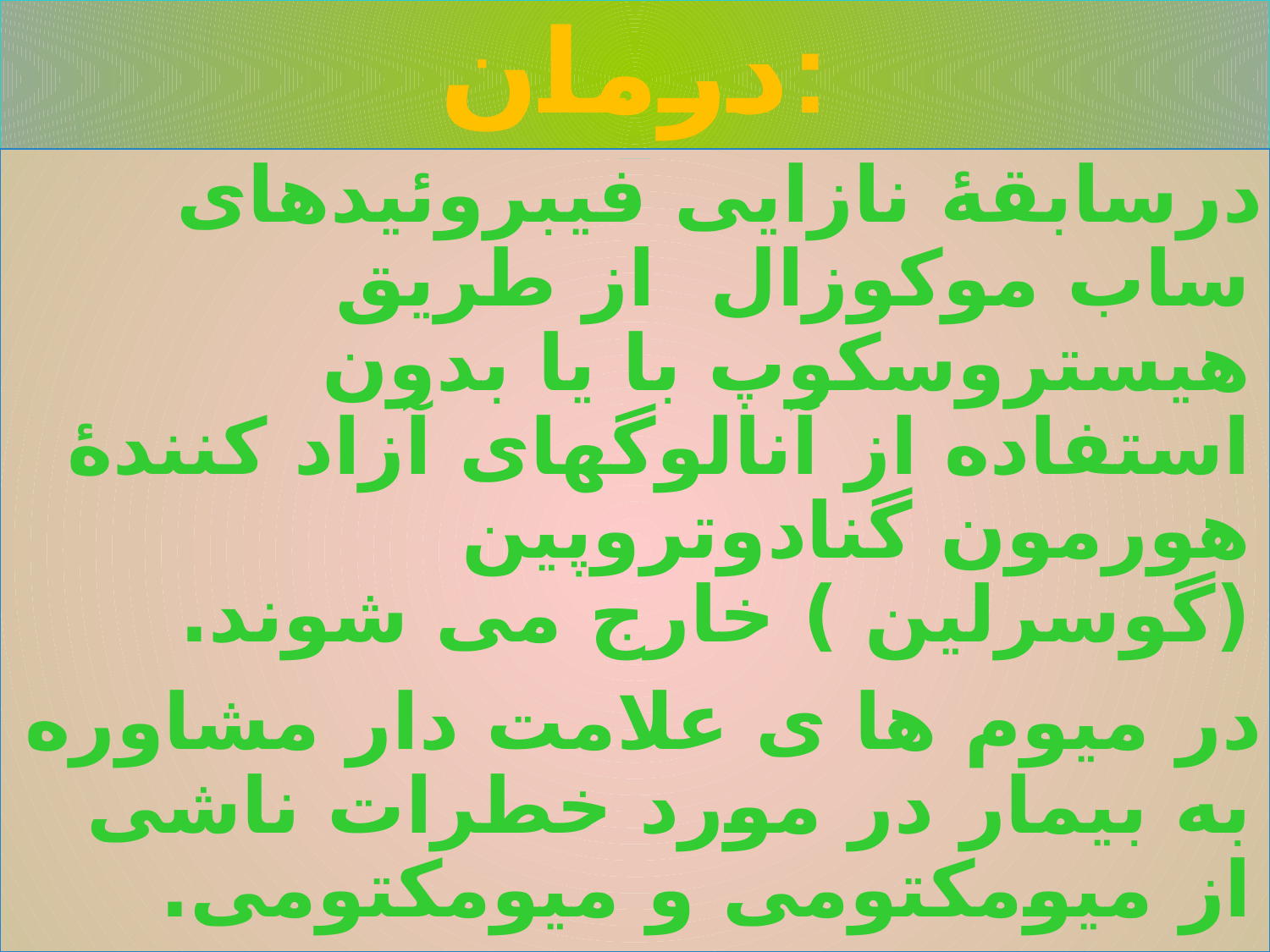

# درمان:
درسابقۀ نازایی فیبروئیدهای ساب موکوزال  از طریق هیستروسکوپ با یا بدون استفاده از آنالوگهای آزاد کنندۀ هورمون گنادوتروپین (گوسرلین ) خارج می شوند.
در میوم ها ی علامت دار مشاوره به بیمار در مورد خطرات ناشی از میومکتومی و میومکتومی.